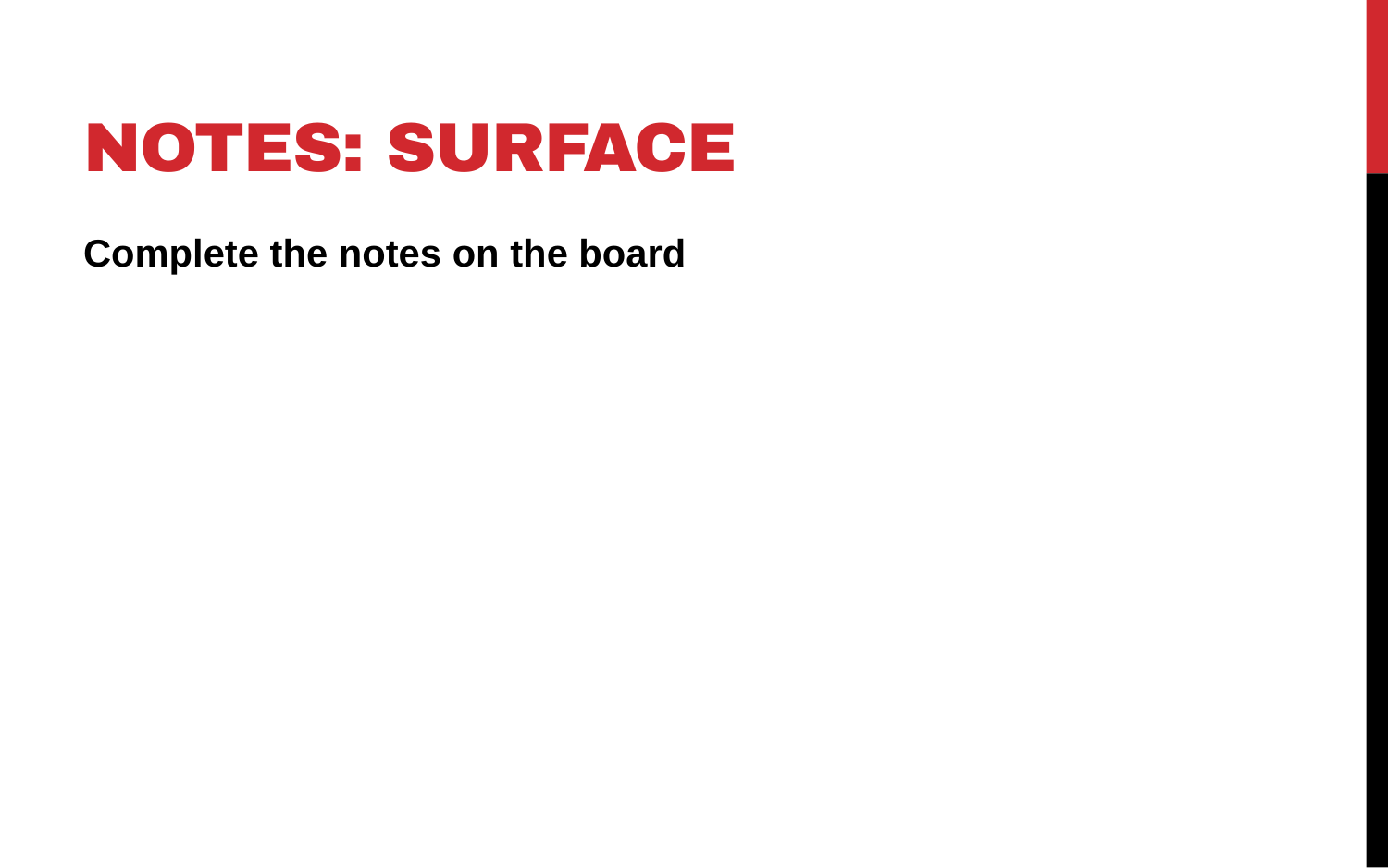

# Notes: Surface
Complete the notes on the board